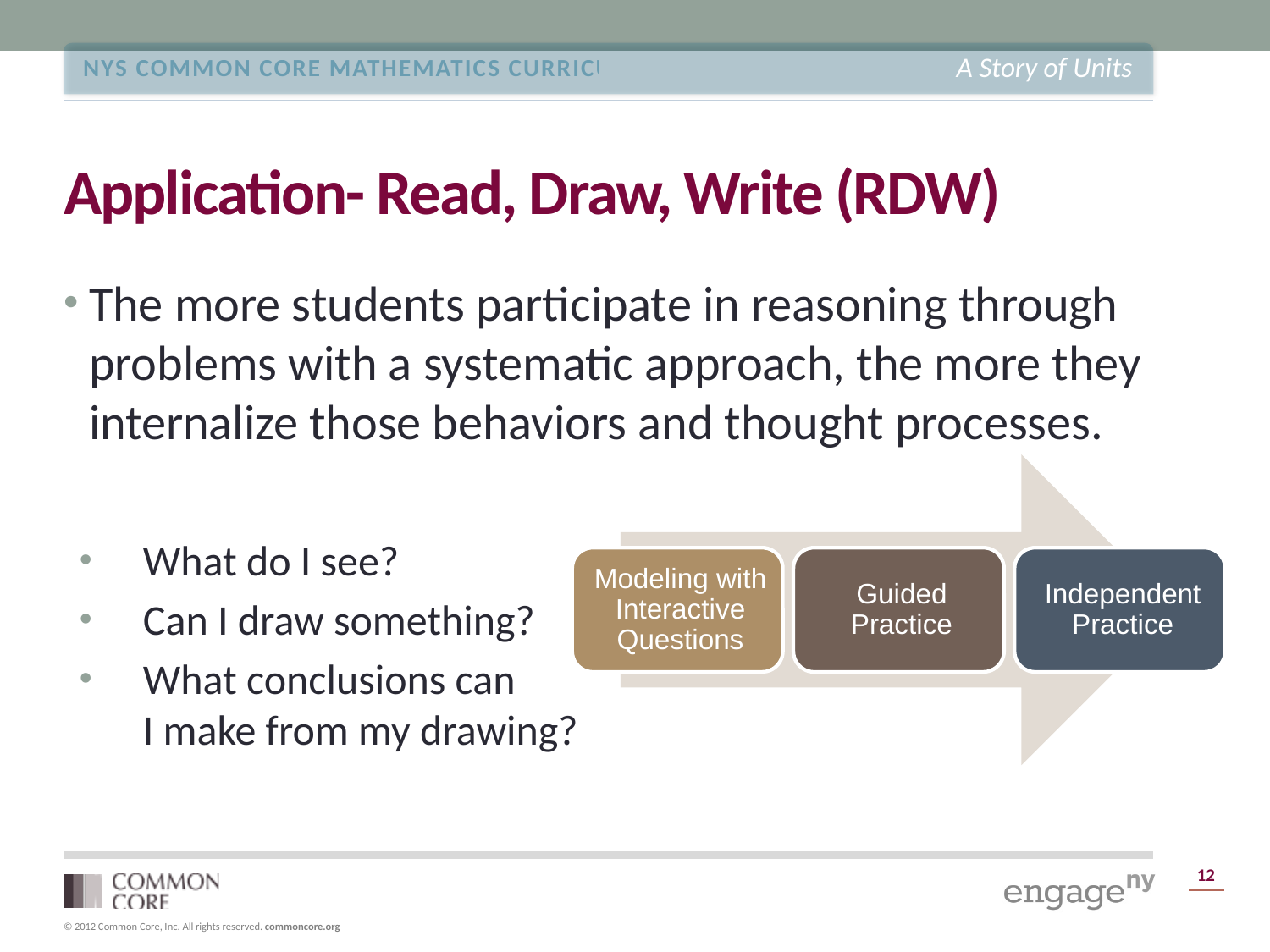

# Application- Read, Draw, Write (RDW)
The more students participate in reasoning through problems with a systematic approach, the more they internalize those behaviors and thought processes.

What do I see?
Can I draw something?
What conclusions can
I make from my drawing?

Modeling with Interactive Questions
Guided Practice
Independent Practice
12